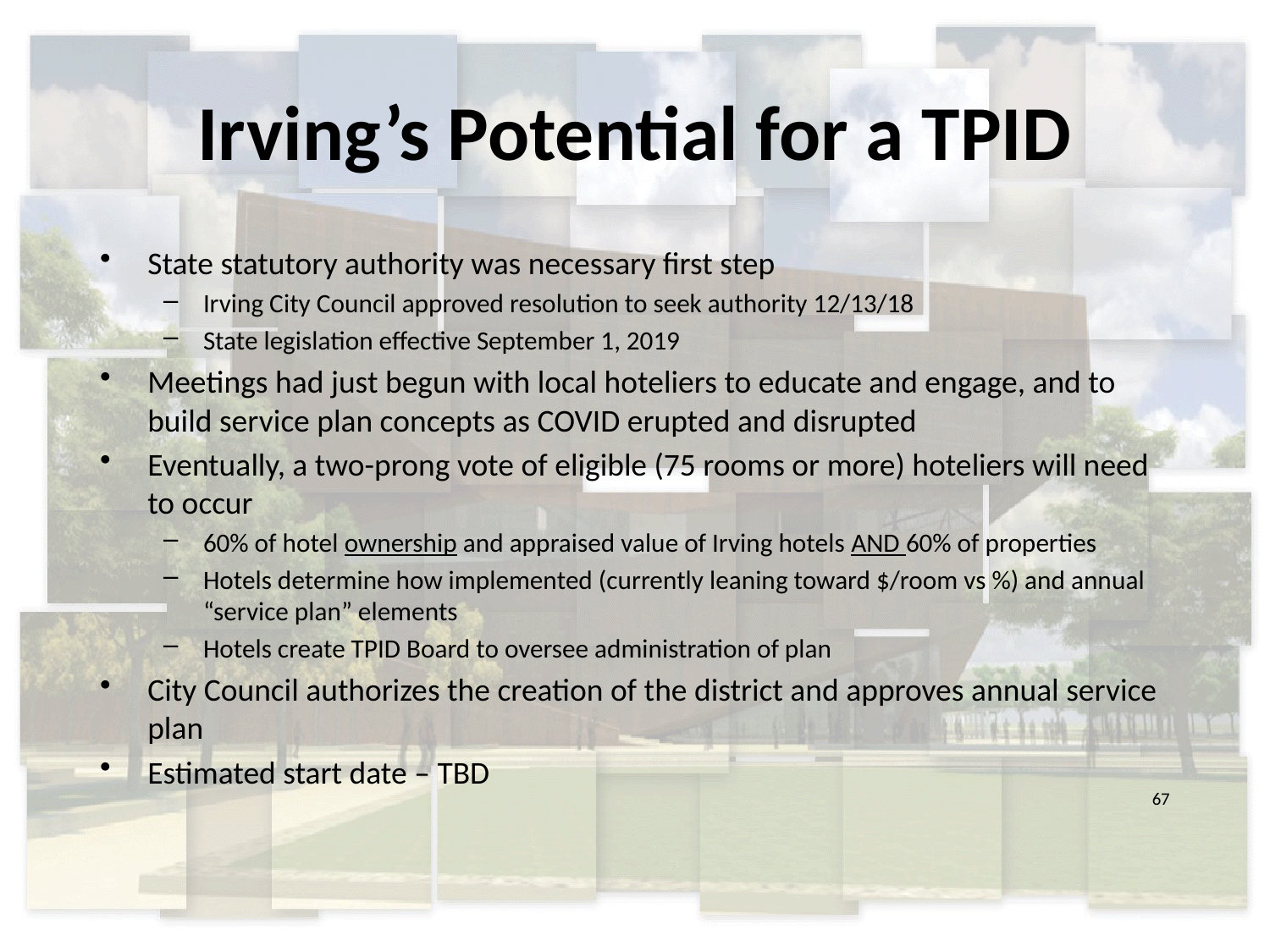

# Irving’s Potential for a TPID
State statutory authority was necessary first step
Irving City Council approved resolution to seek authority 12/13/18
State legislation effective September 1, 2019
Meetings had just begun with local hoteliers to educate and engage, and to build service plan concepts as COVID erupted and disrupted
Eventually, a two-prong vote of eligible (75 rooms or more) hoteliers will need to occur
60% of hotel ownership and appraised value of Irving hotels AND 60% of properties
Hotels determine how implemented (currently leaning toward $/room vs %) and annual “service plan” elements
Hotels create TPID Board to oversee administration of plan
City Council authorizes the creation of the district and approves annual service plan
Estimated start date – TBD

67